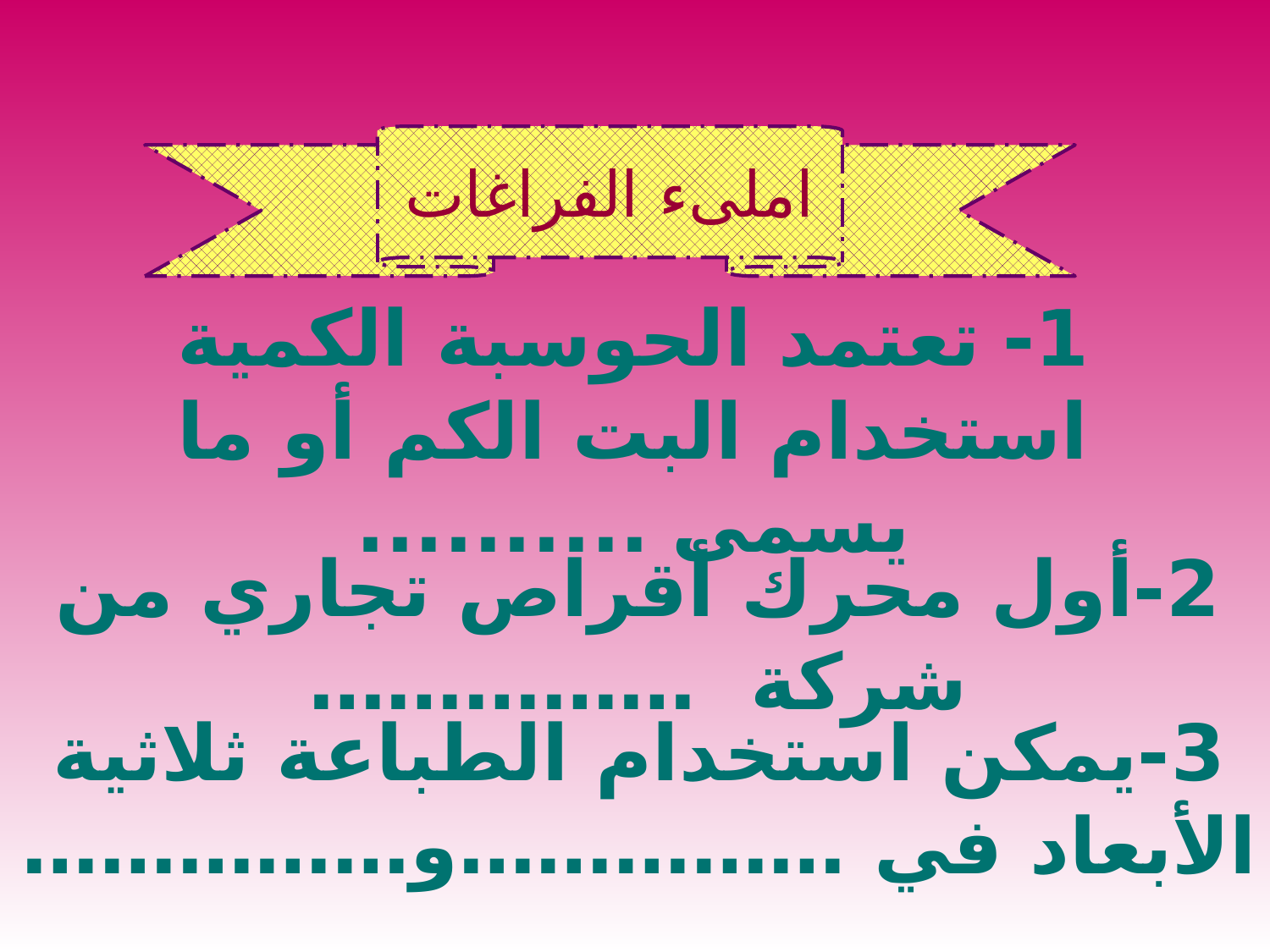

املىء الفراغات
1- تعتمد الحوسبة الكمية استخدام البت الكم أو ما يسمى ..........

2-أول محرك أقراص تجاري من شركة  ……………
3-يمكن استخدام الطباعة ثلاثية الأبعاد في ……………و……………